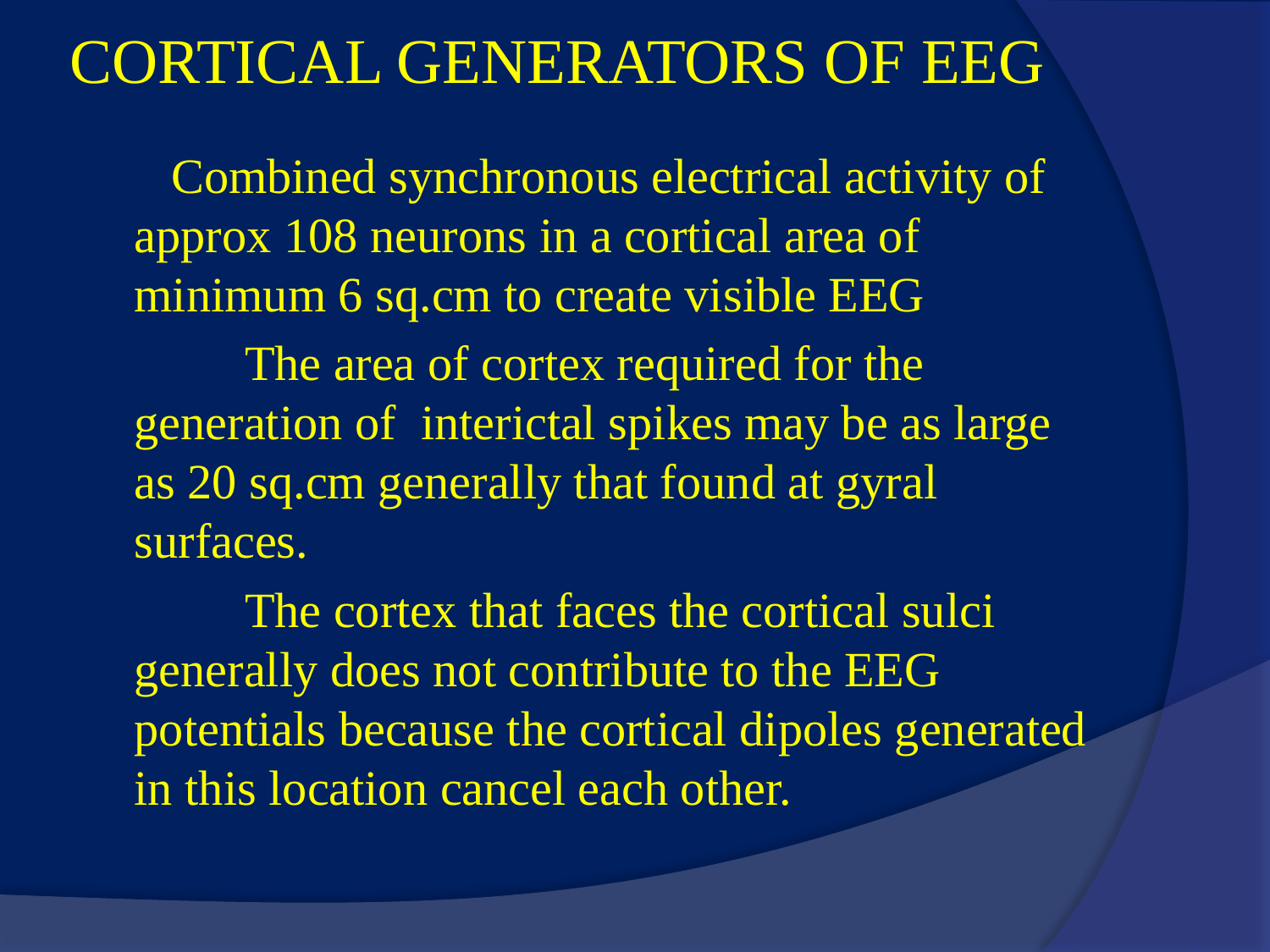

# CORTICAL GENERATORS OF EEG
   Combined synchronous electrical activity of approx 108 neurons in a cortical area of minimum 6 sq.cm to create visible EEG
         The area of cortex required for the generation of  interictal spikes may be as large as 20 sq.cm generally that found at gyral surfaces.
         The cortex that faces the cortical sulci generally does not contribute to the EEG potentials because the cortical dipoles generated in this location cancel each other.